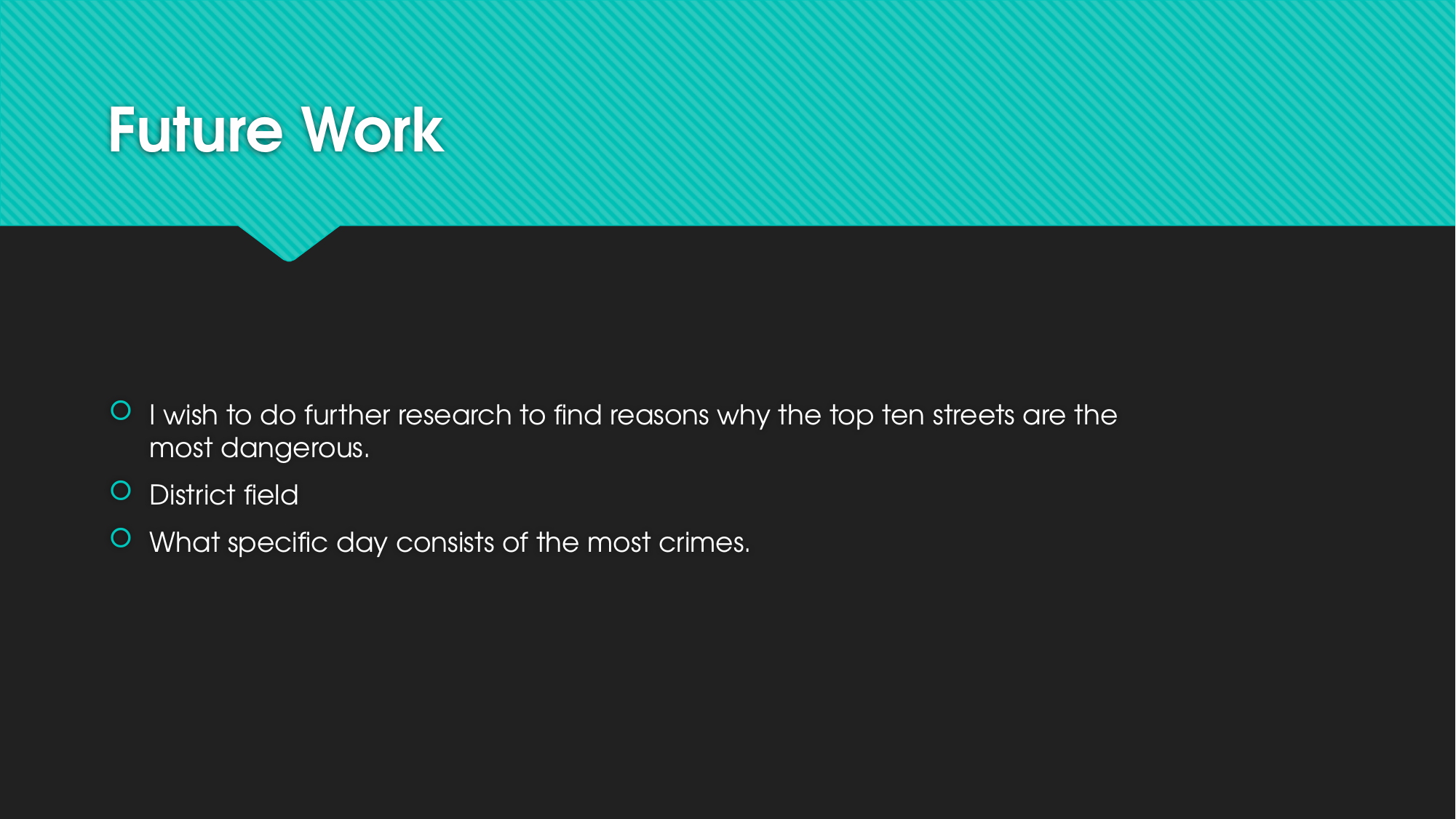

# Future Work
I wish to do further research to find reasons why the top ten streets are the most dangerous.
District field
What specific day consists of the most crimes.